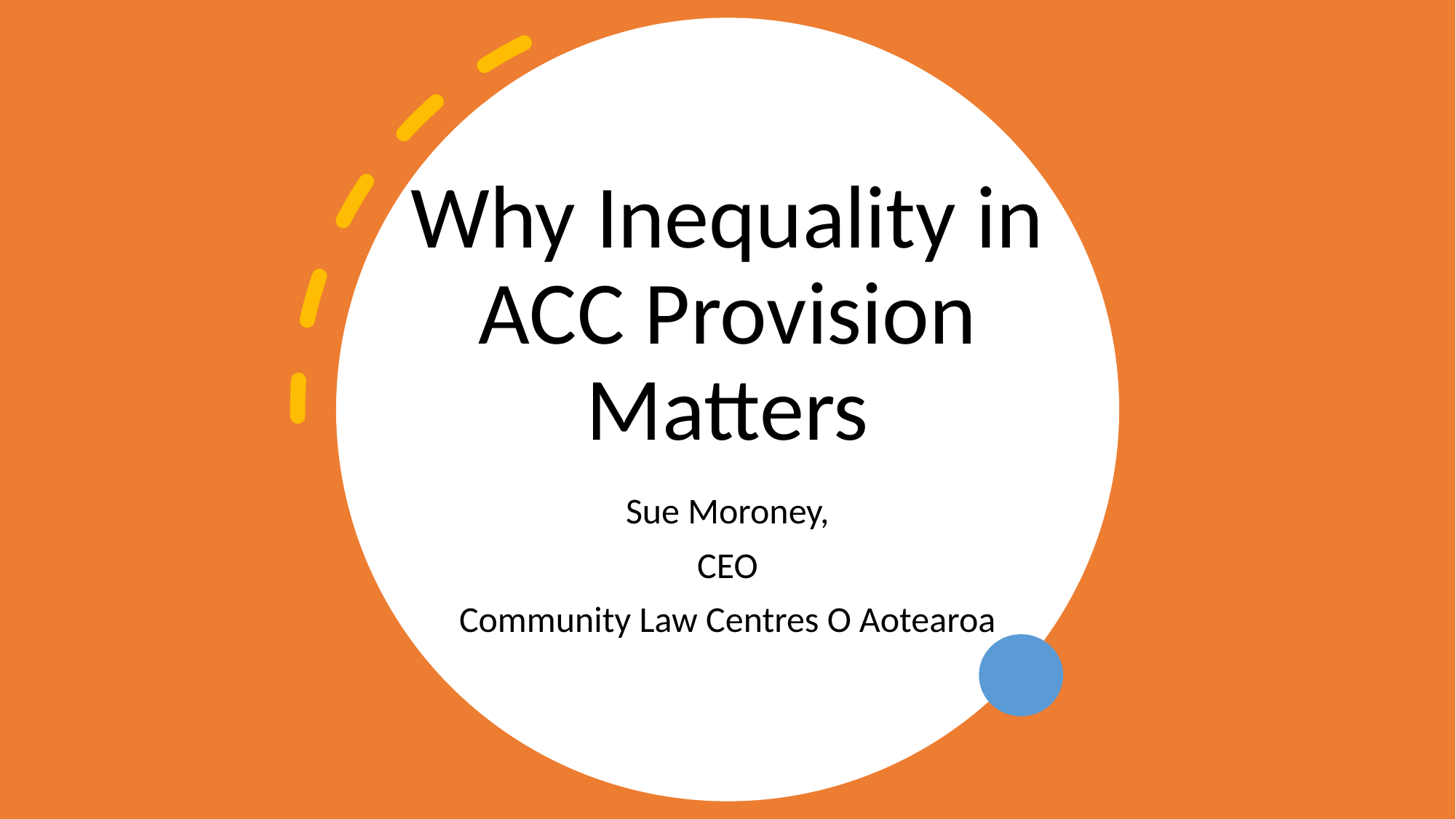

# Why Inequality in ACC Provision Matters
Sue Moroney,
CEO
Community Law Centres O Aotearoa